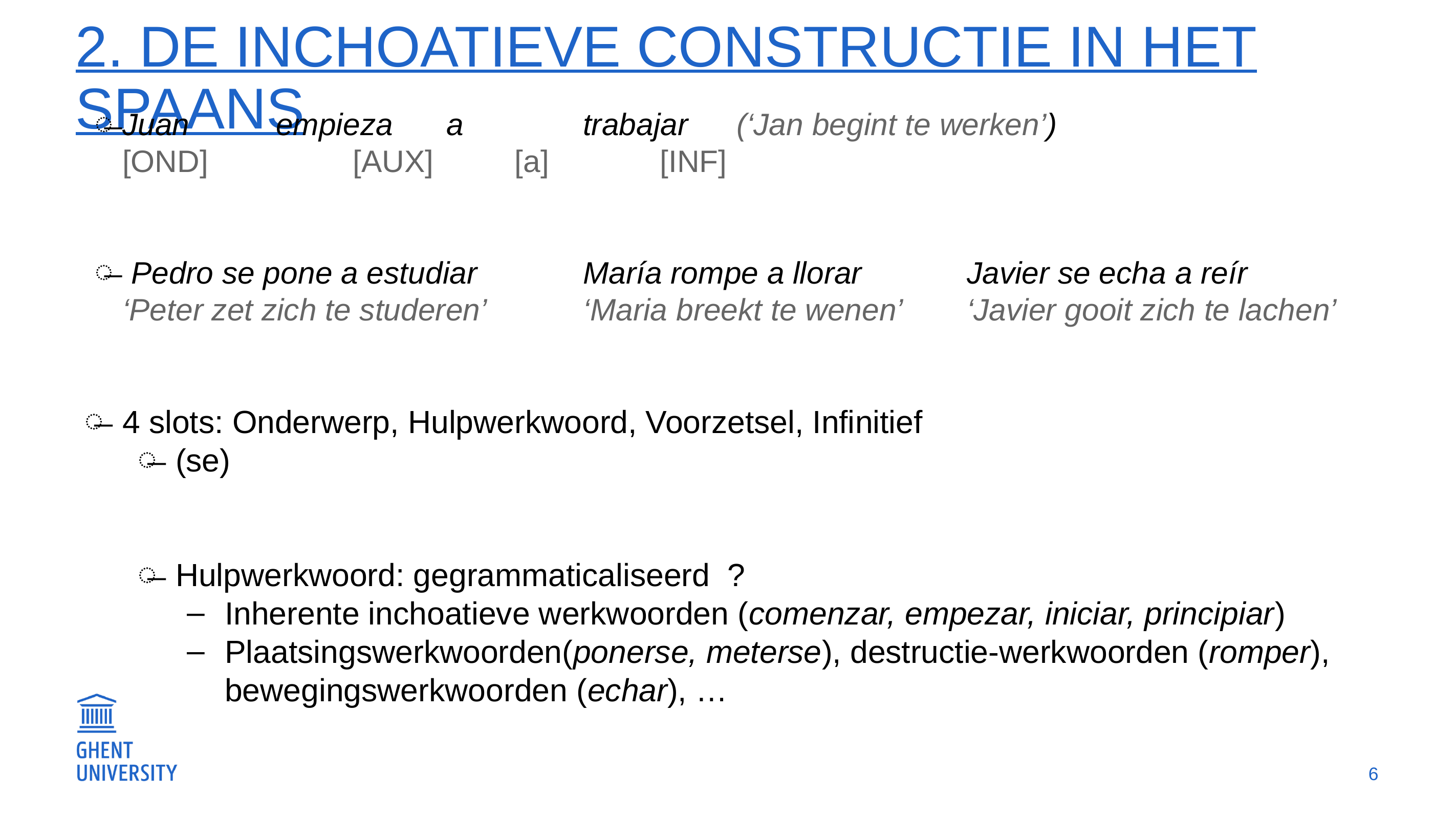

# 2. De inchoatieve constructie in het spaans
Juan		empieza	  a		trabajar	(‘Jan begint te werken’)
[OND]	         [AUX]   	 [a] 	         [INF]

 Pedro se pone a estudiar		María rompe a llorar		Javier se echa a reír
‘Peter zet zich te studeren’ 	         ‘Maria breekt te wenen’	‘Javier gooit zich te lachen’

4 slots: Onderwerp, Hulpwerkwoord, Voorzetsel, Infinitief
(se)

Hulpwerkwoord: gegrammaticaliseerd  ?
Inherente inchoatieve werkwoorden (comenzar, empezar, iniciar, principiar)
Plaatsingswerkwoorden(ponerse, meterse), destructie-werkwoorden (romper), bewegingswerkwoorden (echar), …

6